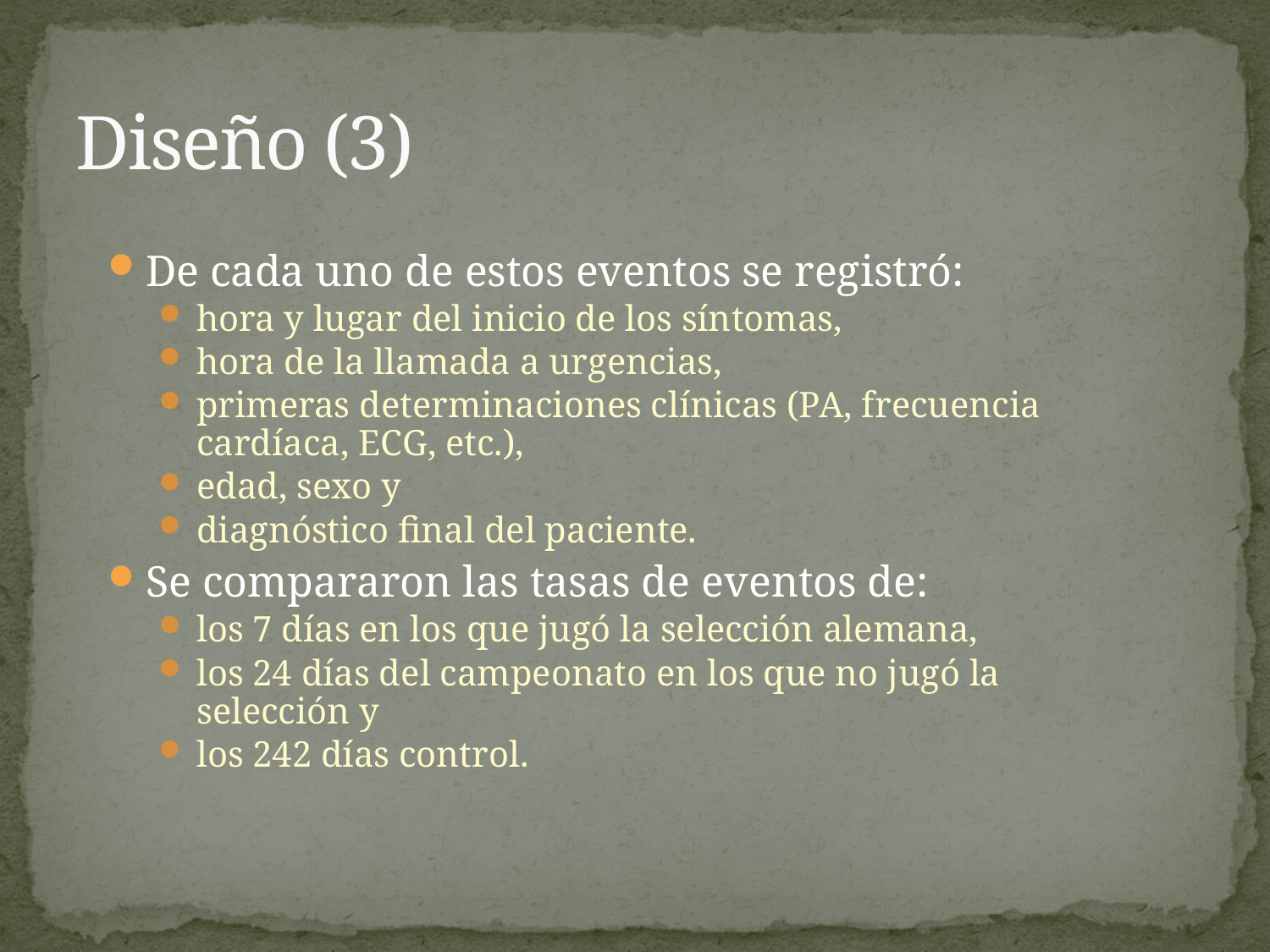

# Diseño (3)
De cada uno de estos eventos se registró:
hora y lugar del inicio de los síntomas,
hora de la llamada a urgencias,
primeras determinaciones clínicas (PA, frecuencia cardíaca, ECG, etc.),
edad, sexo y
diagnóstico final del paciente.
Se compararon las tasas de eventos de:
los 7 días en los que jugó la selección alemana,
los 24 días del campeonato en los que no jugó la selección y
los 242 días control.